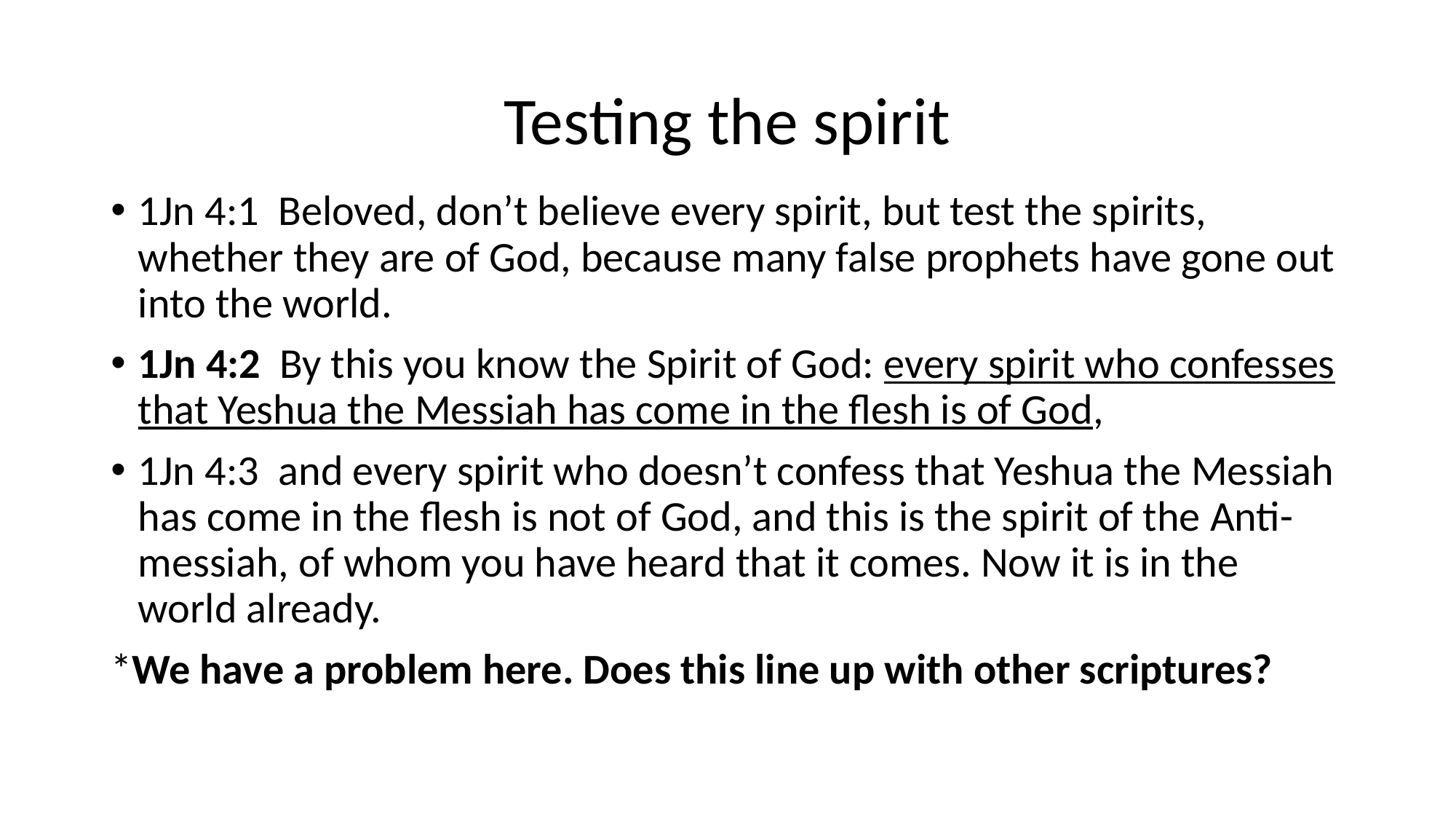

# Testing the spirit
1Jn 4:1  Beloved, don’t believe every spirit, but test the spirits, whether they are of God, because many false prophets have gone out into the world.
1Jn 4:2  By this you know the Spirit of God: every spirit who confesses that Yeshua the Messiah has come in the flesh is of God,
1Jn 4:3  and every spirit who doesn’t confess that Yeshua the Messiah has come in the flesh is not of God, and this is the spirit of the Anti-messiah, of whom you have heard that it comes. Now it is in the world already.
*We have a problem here. Does this line up with other scriptures?